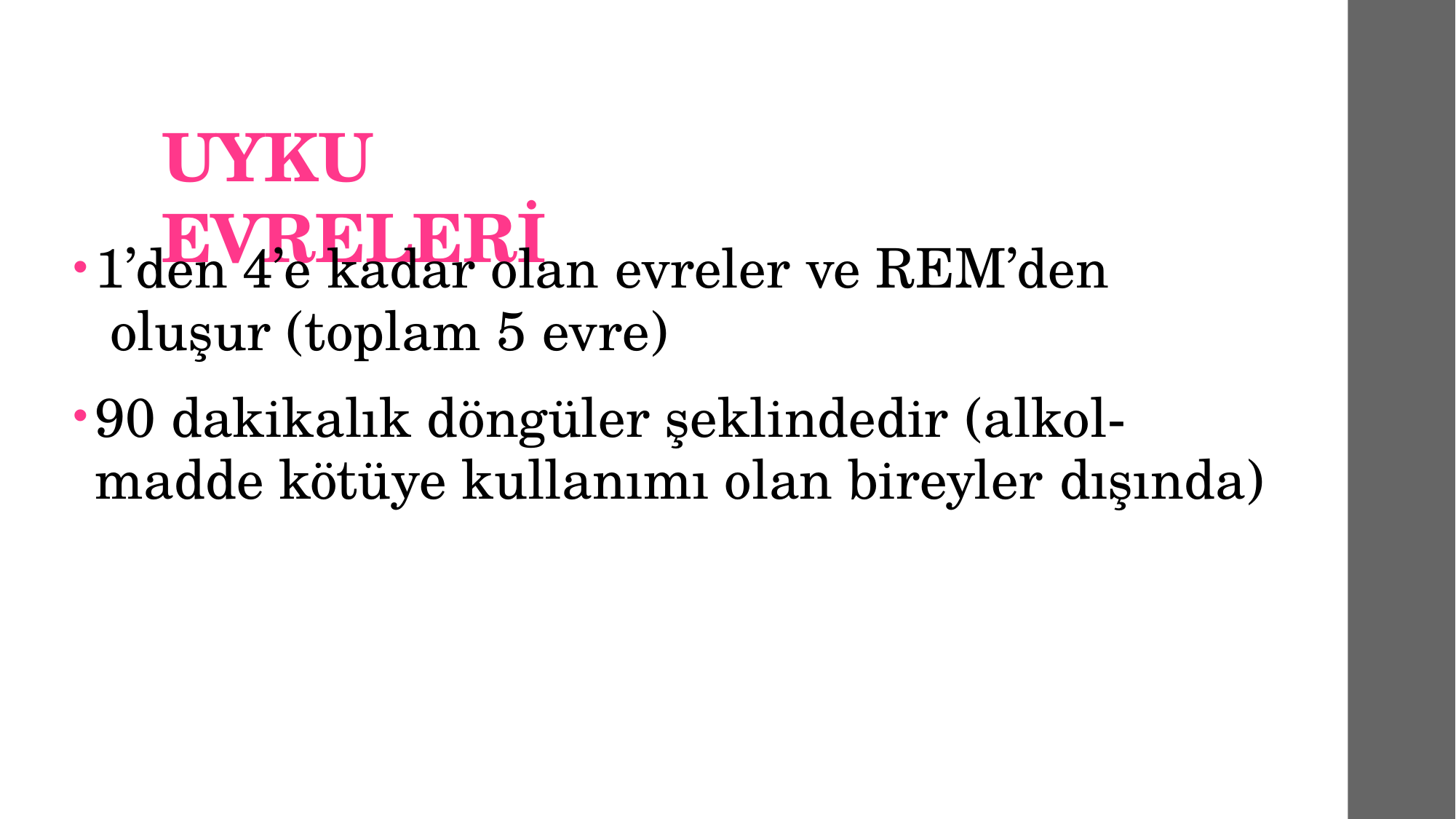

# UYKU EVRELERİ
1’den 4’e kadar olan evreler ve REM’den  oluşur (toplam 5 evre)
90 dakikalık döngüler şeklindedir (alkol-  madde kötüye kullanımı olan bireyler dışında)